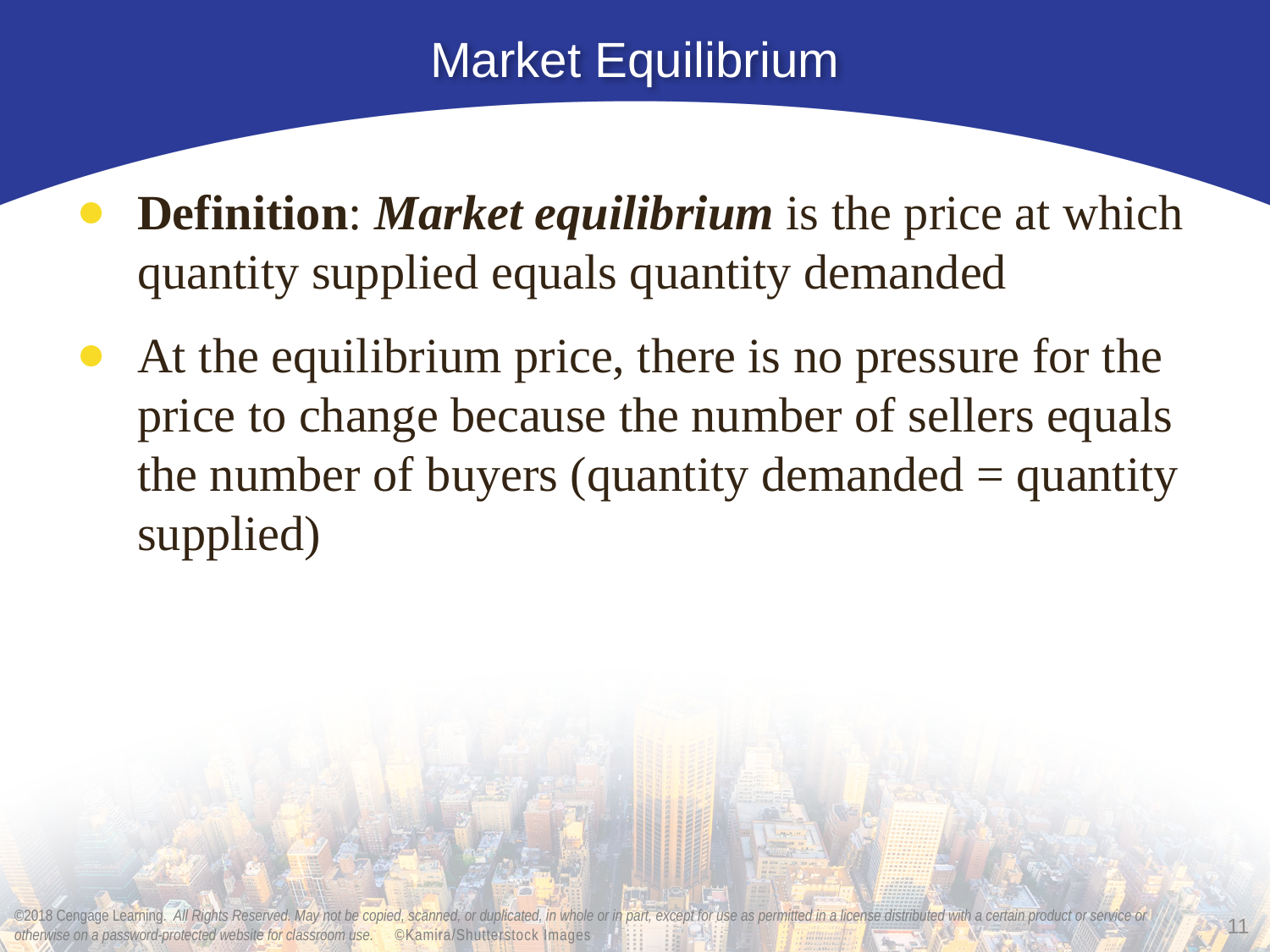

# Market Equilibrium
Definition: Market equilibrium is the price at which quantity supplied equals quantity demanded
At the equilibrium price, there is no pressure for the price to change because the number of sellers equals the number of buyers (quantity demanded = quantity supplied)
11